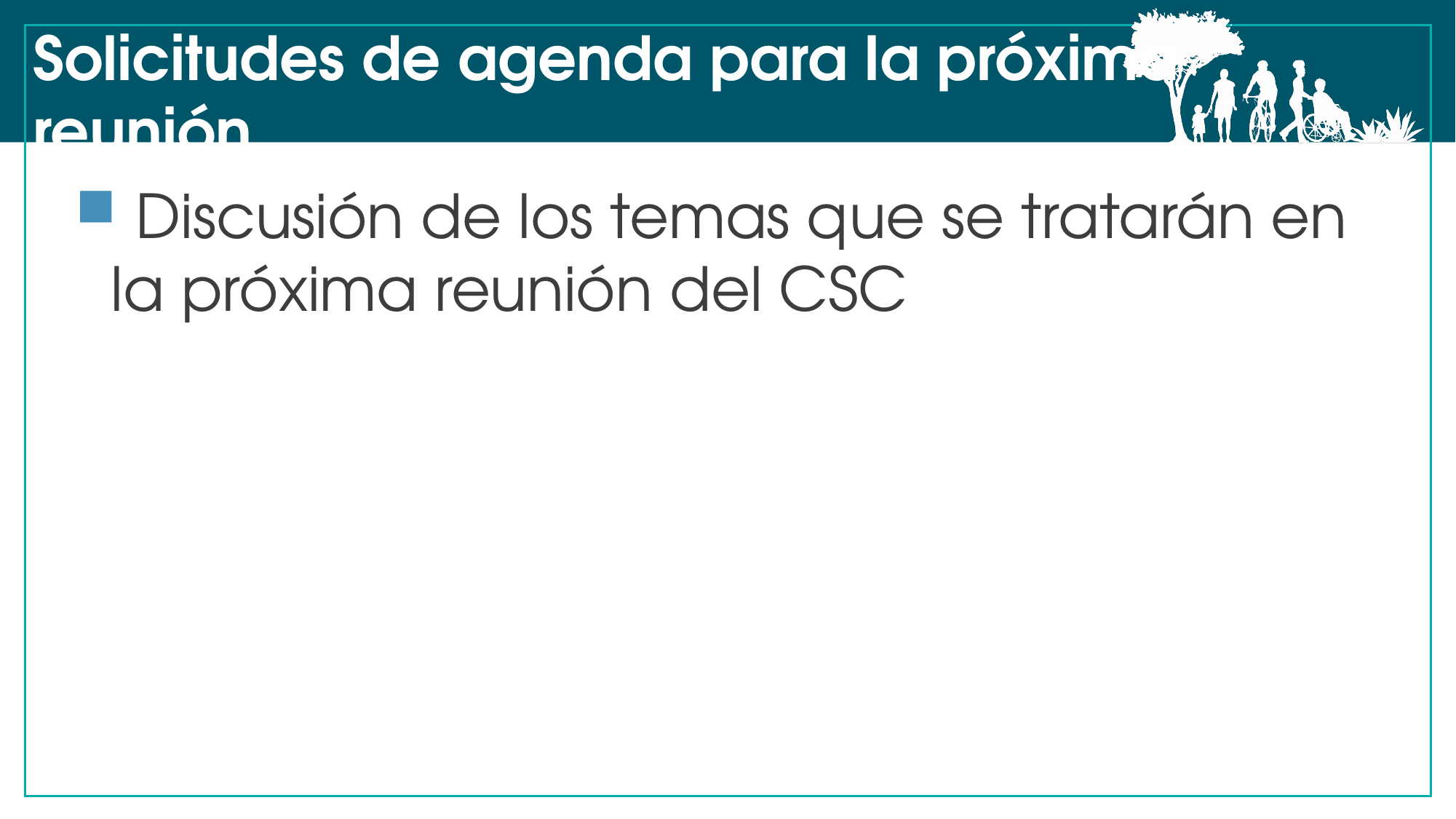

Solicitudes de agenda para la próxima reunión
 Discusión de los temas que se tratarán en la próxima reunión del CSC